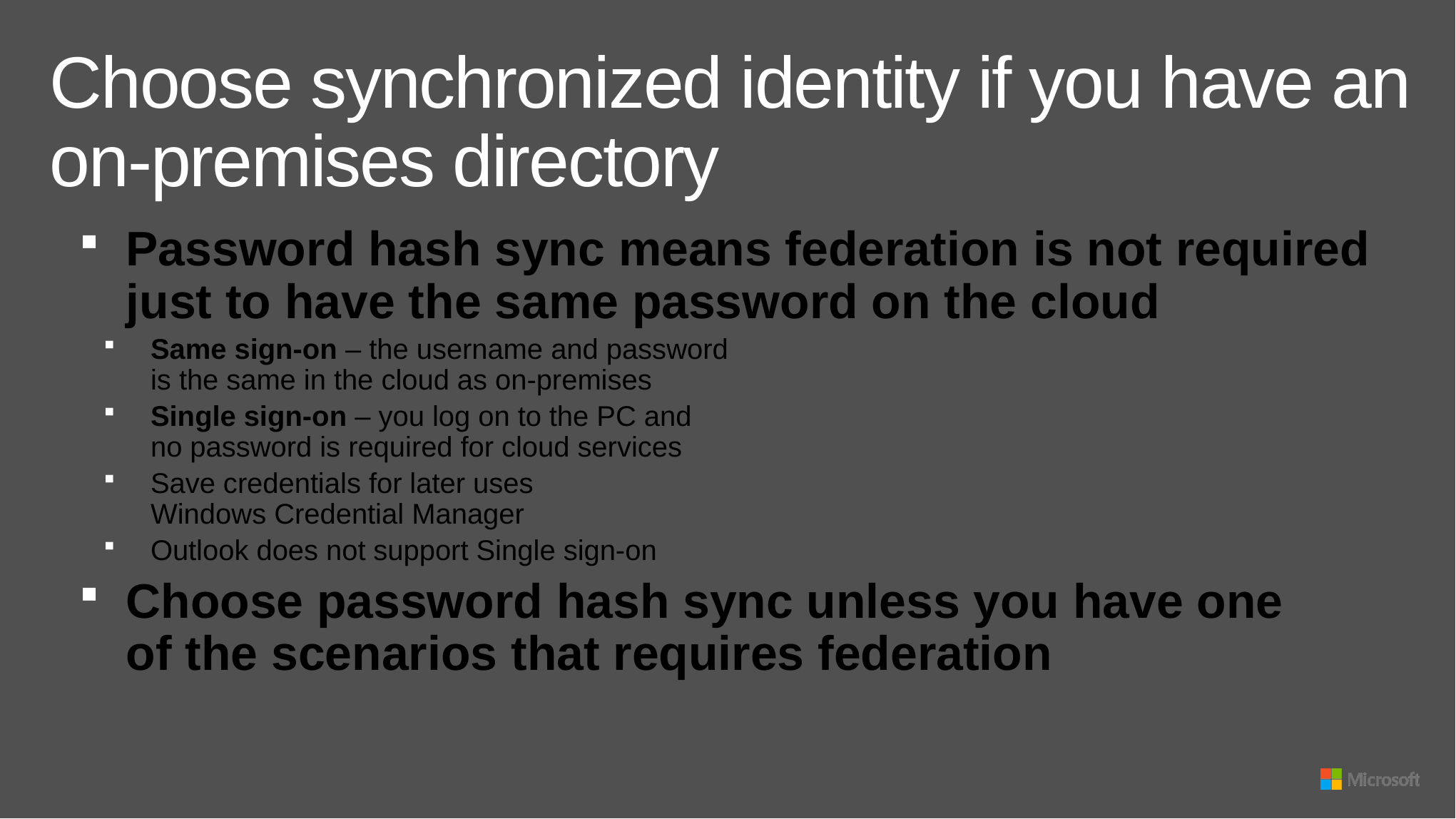

# Choose synchronized identity if you have an on-premises directory
Password hash sync means federation is not required just to have the same password on the cloud
Same sign-on – the username and password
is the same in the cloud as on-premises
Single sign-on – you log on to the PC and
no password is required for cloud services
Save credentials for later uses
Windows Credential Manager
Outlook does not support Single sign-on
Choose password hash sync unless you have one
of the scenarios that requires federation